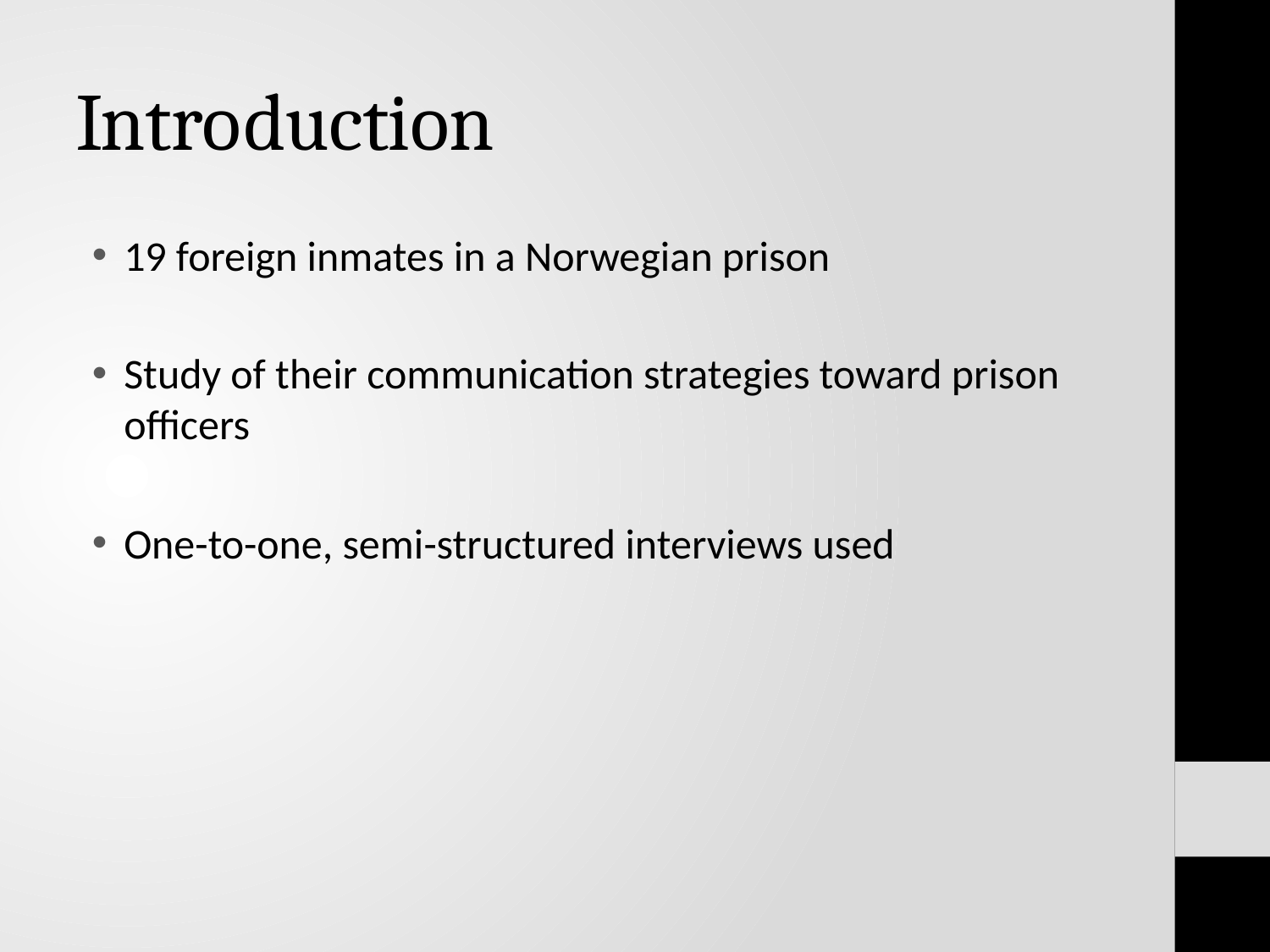

# Introduction
19 foreign inmates in a Norwegian prison

Study of their communication strategies toward prison officers

One-to-one, semi-structured interviews used